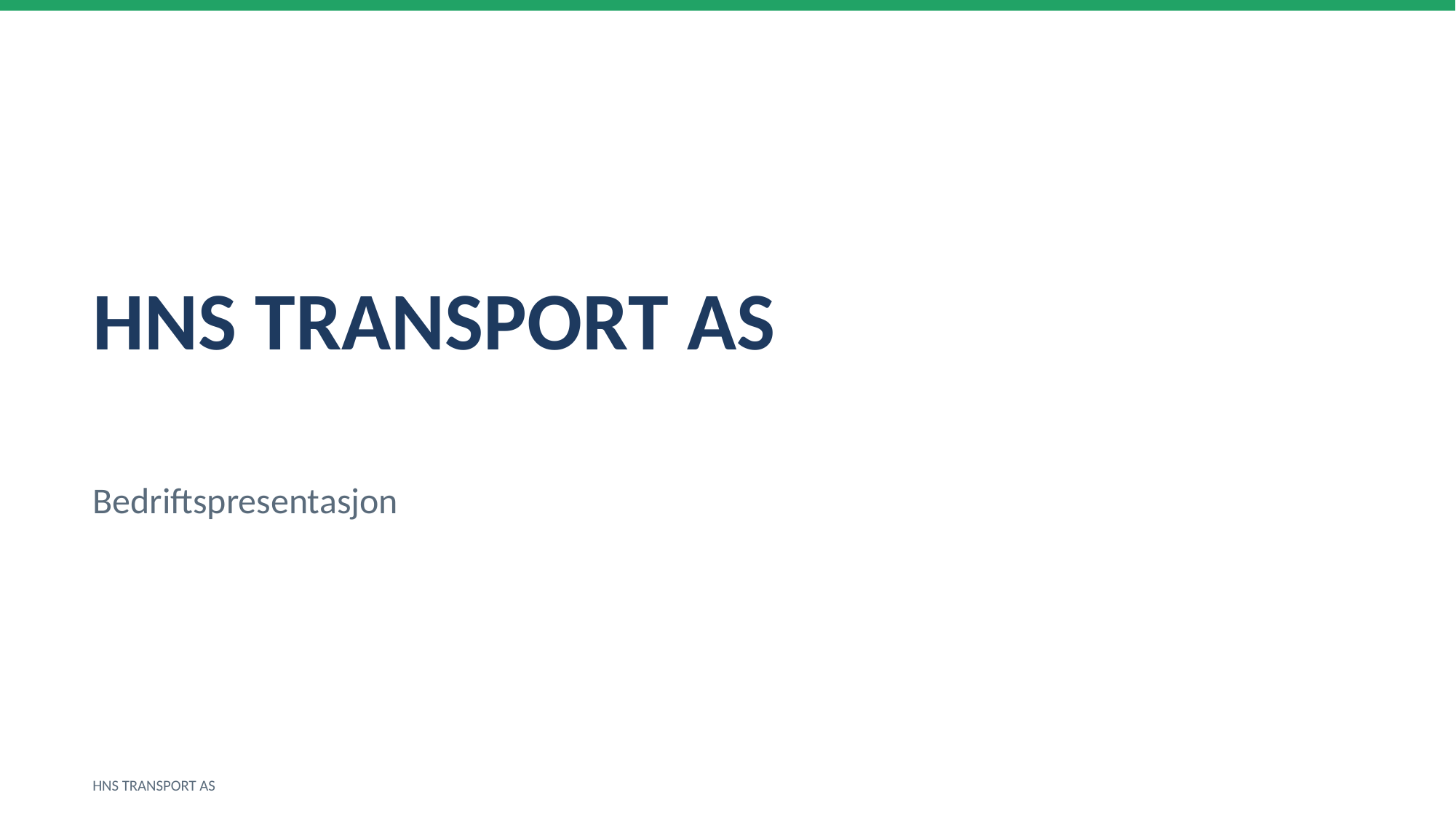

HNS TRANSPORT AS
Bedriftspresentasjon
HNS TRANSPORT AS